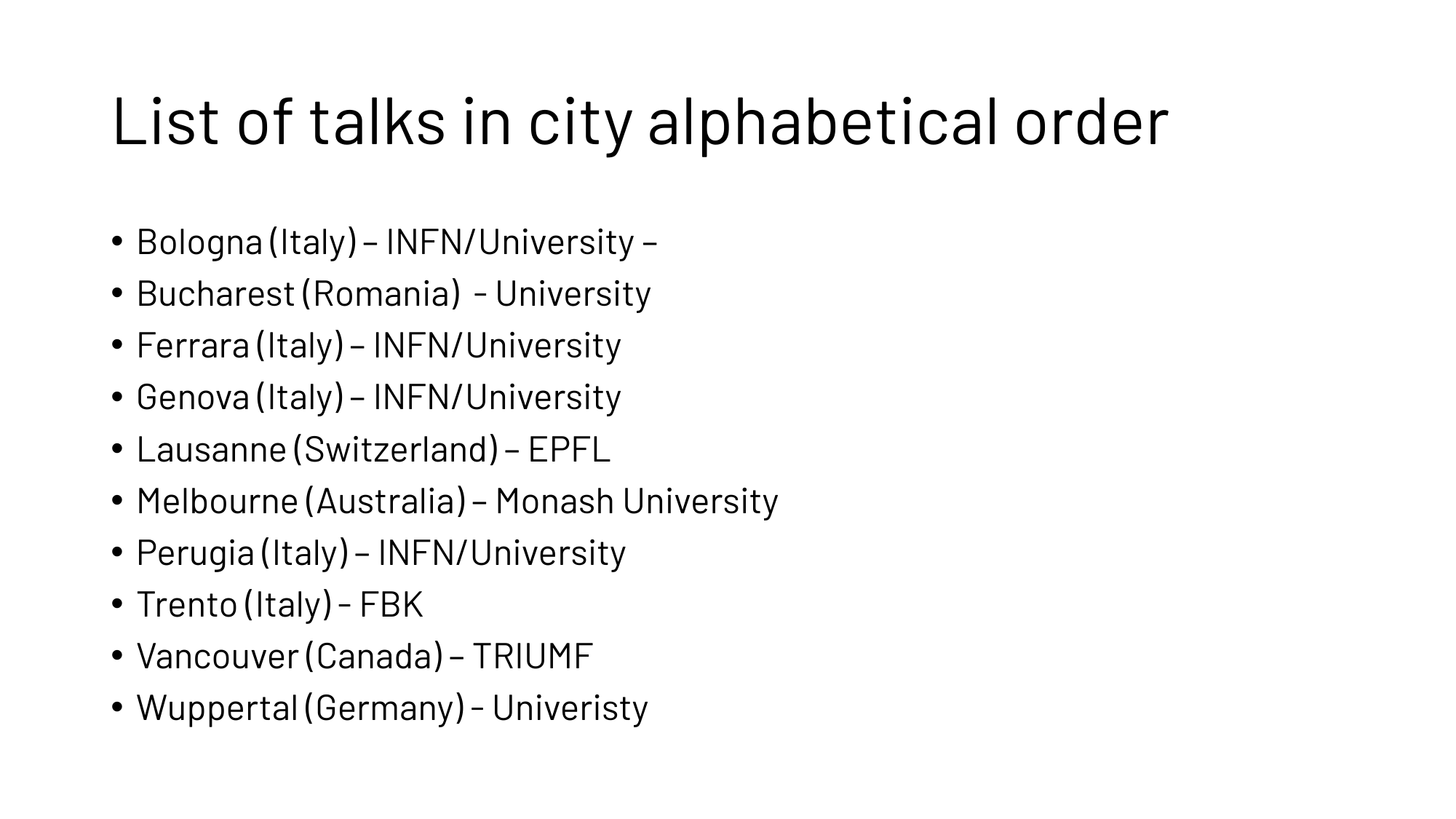

# List of talks in city alphabetical order
Bologna (Italy) – INFN/University –
Bucharest (Romania)  - University
Ferrara (Italy) – INFN/University
Genova (Italy) – INFN/University
Lausanne (Switzerland) – EPFL
Melbourne (Australia) – Monash University
Perugia (Italy) – INFN/University
Trento (Italy) - FBK
Vancouver (Canada) – TRIUMF
Wuppertal (Germany) - Univeristy